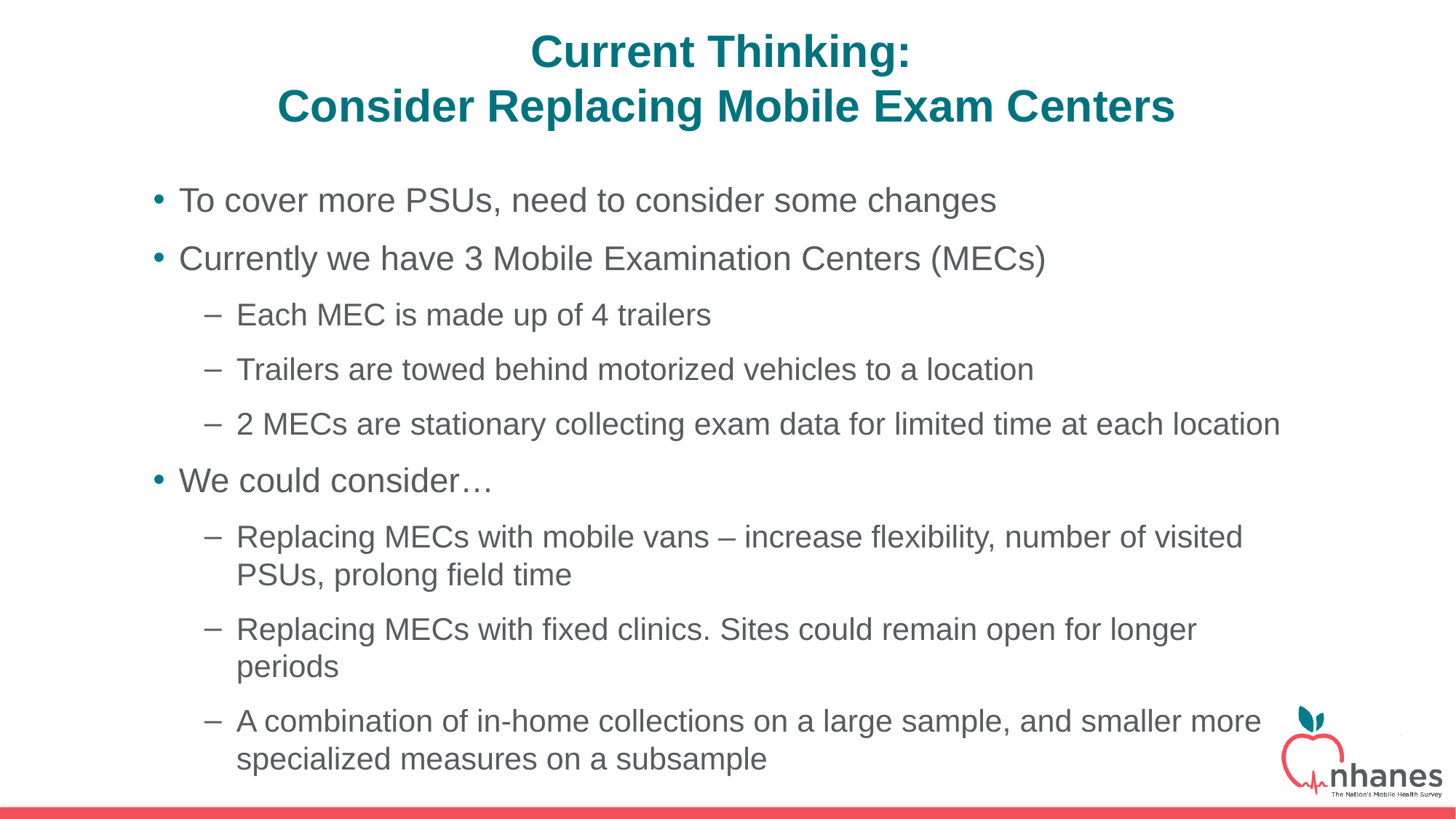

# Current Thinking: Consider Replacing Mobile Exam Centers
To cover more PSUs, need to consider some changes
Currently we have 3 Mobile Examination Centers (MECs)
Each MEC is made up of 4 trailers
Trailers are towed behind motorized vehicles to a location
2 MECs are stationary collecting exam data for limited time at each location
We could consider…
Replacing MECs with mobile vans – increase flexibility, number of visited PSUs, prolong field time
Replacing MECs with fixed clinics. Sites could remain open for longer periods
A combination of in-home collections on a large sample, and smaller more specialized measures on a subsample